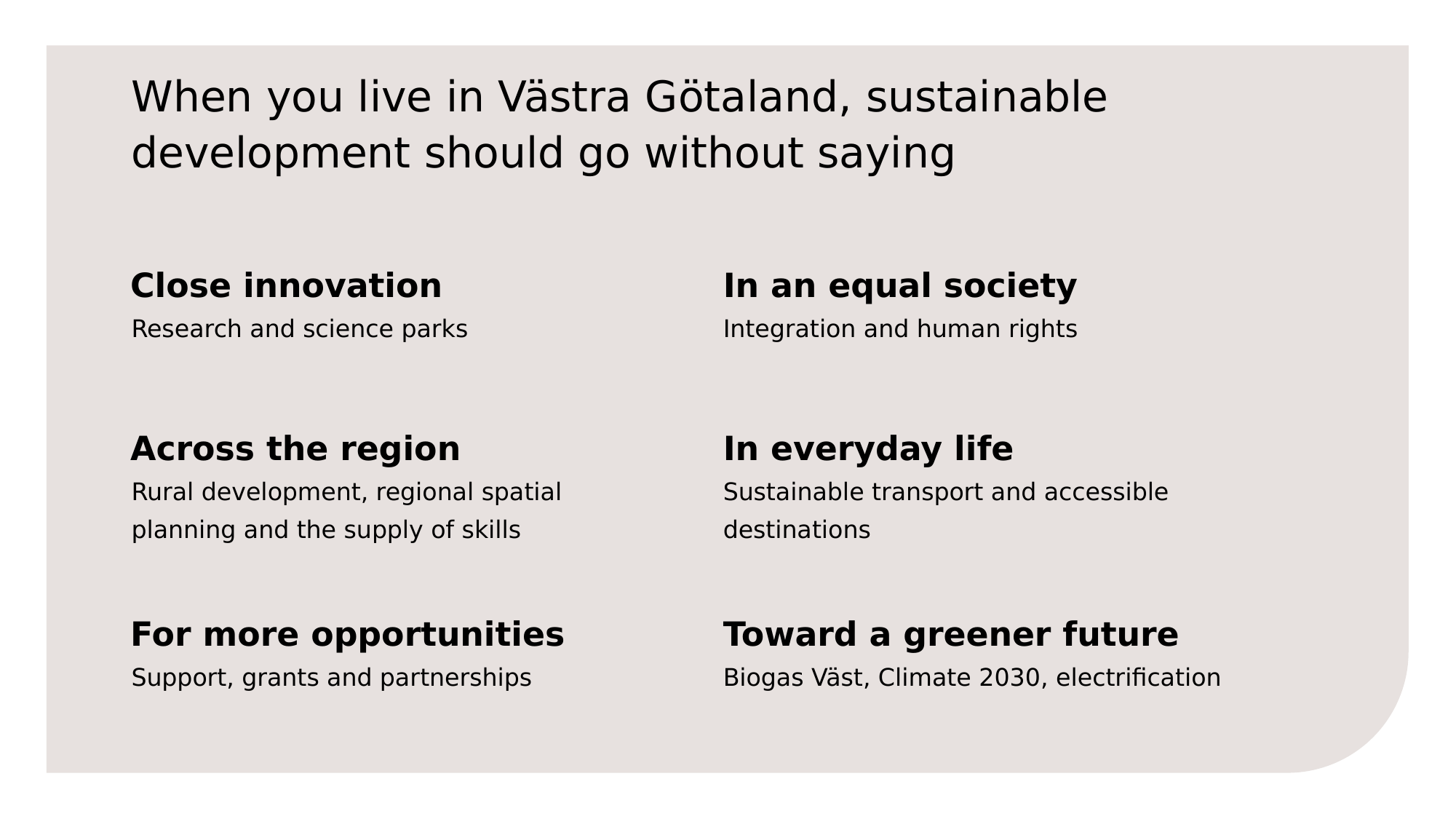

# When you live in Västra Götaland, sustainable development should go without saying
Close innovation
In an equal society
Research and science parks

Integration and human rights

Across the region
In everyday life
Rural development, regional spatial planning and the supply of skills

Sustainable transport and accessible destinations

For more opportunities
Toward a greener future
Support, grants and partnerships

Biogas Väst, Climate 2030, electrification